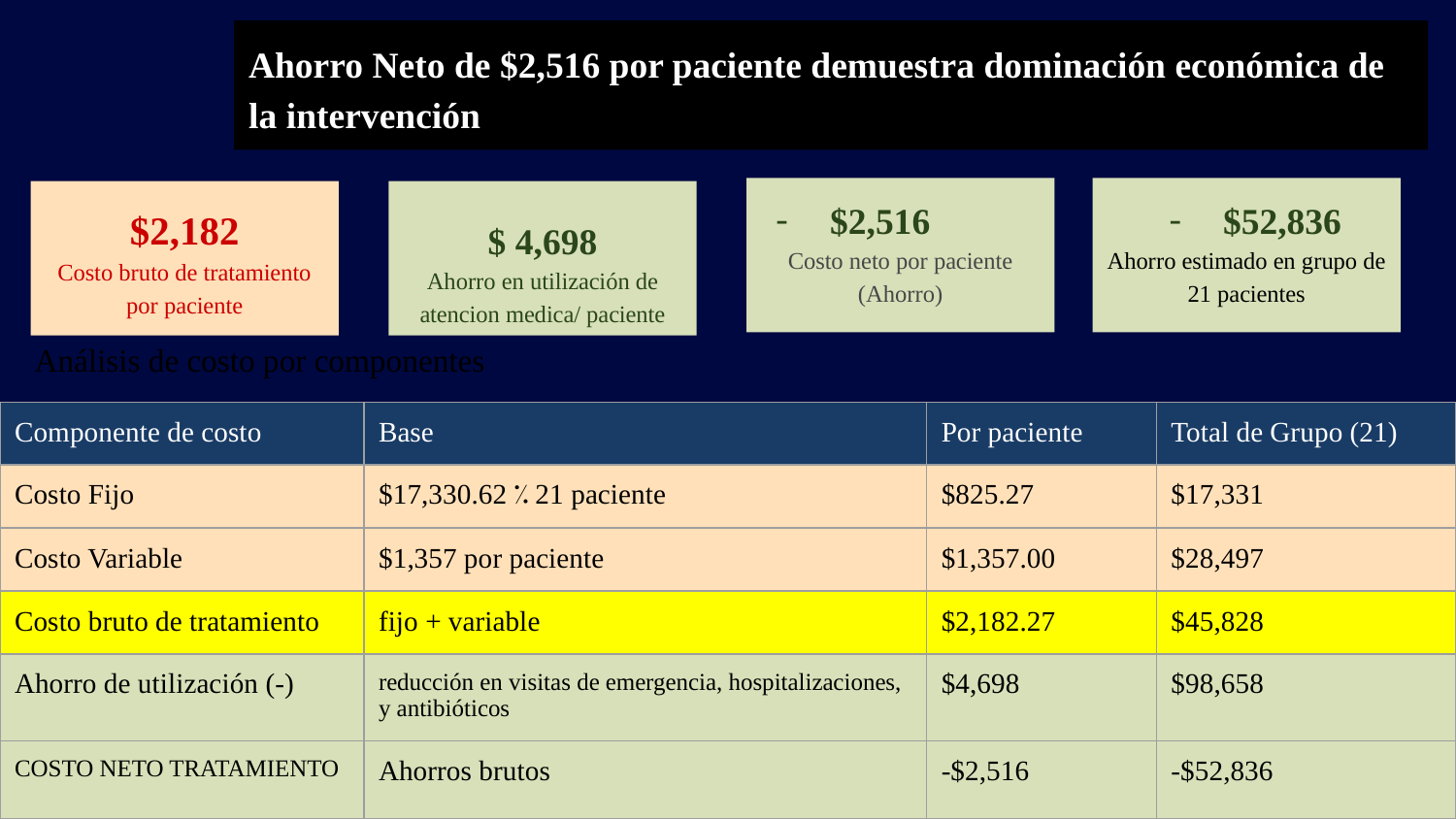

#
Ahorro Neto de $2,516 por paciente demuestra dominación económica de la intervención

$2,516
Costo neto por paciente (Ahorro)

$52,836
Ahorro estimado en grupo de 21 pacientes

$2,182
Costo bruto de tratamiento por paciente

$ 4,698
Ahorro en utilización de atencion medica/ paciente
Análisis de costo por componentes
| Componente de costo | Base | Por paciente | Total de Grupo (21) |
| --- | --- | --- | --- |
| Costo Fijo | $17,330.62 ⁒ 21 paciente | $825.27 | $17,331 |
| Costo Variable | $1,357 por paciente | $1,357.00 | $28,497 |
| Costo bruto de tratamiento | fijo + variable | $2,182.27 | $45,828 |
| Ahorro de utilización (-) | reducción en visitas de emergencia, hospitalizaciones, y antibióticos | $4,698 | $98,658 |
| COSTO NETO TRATAMIENTO | Ahorros brutos | -$2,516 | -$52,836 |